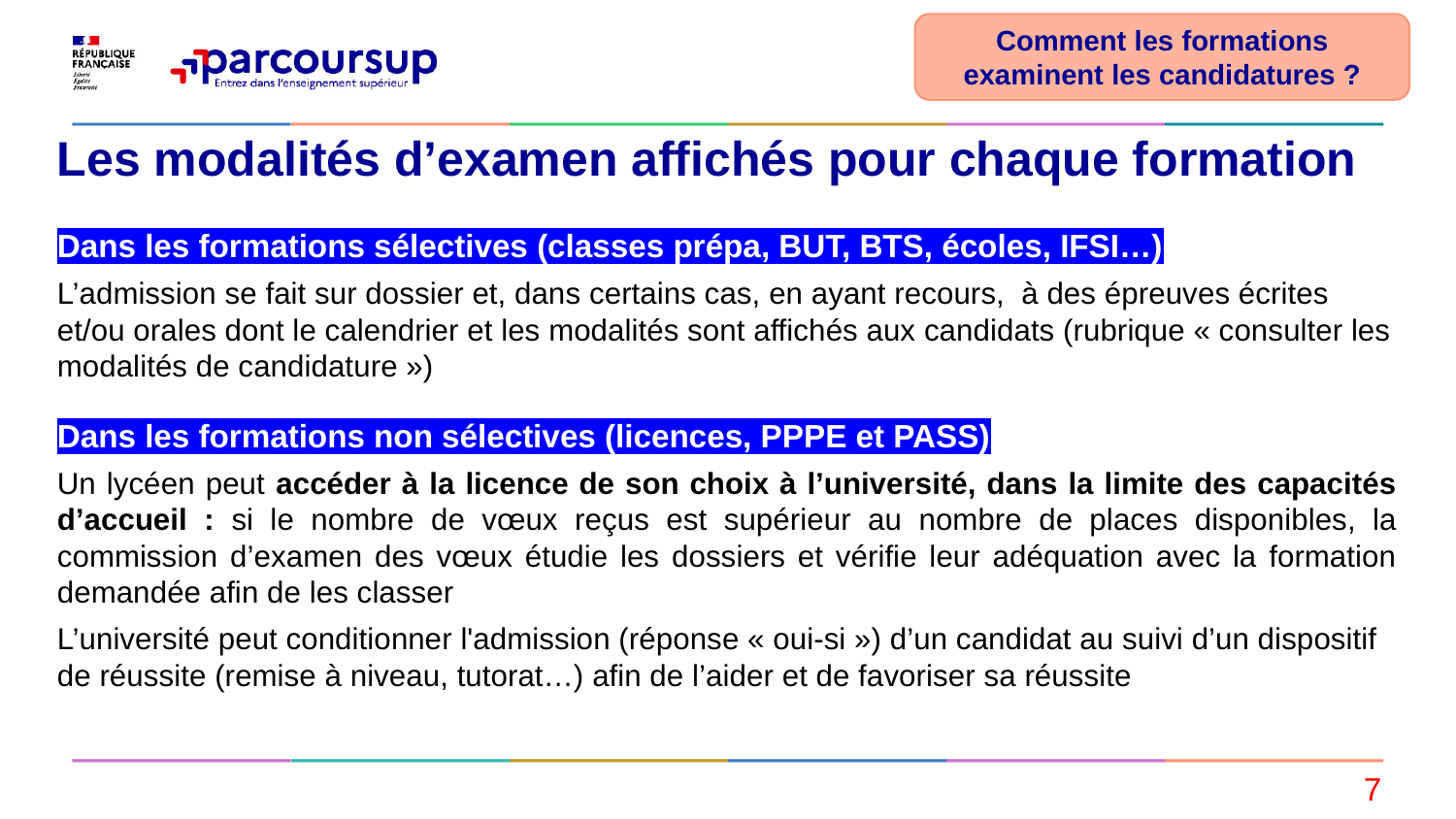

Comment les formations examinent les candidatures ?
# Les modalités d’examen affichés pour chaque formation

Dans les formations sélectives (classes prépa, BUT, BTS, écoles, IFSI…)
L’admission se fait sur dossier et, dans certains cas, en ayant recours,  à des épreuves écrites et/ou orales dont le calendrier et les modalités sont affichés aux candidats (rubrique « consulter les modalités de candidature »)

Dans les formations non sélectives (licences, PPPE et PASS)
Un lycéen peut accéder à la licence de son choix à l’université, dans la limite des capacités d’accueil : si le nombre de vœux reçus est supérieur au nombre de places disponibles, la commission d’examen des vœux étudie les dossiers et vérifie leur adéquation avec la formation demandée afin de les classer
L’université peut conditionner l'admission (réponse « oui-si ») d’un candidat au suivi d’un dispositif de réussite (remise à niveau, tutorat…) afin de l’aider et de favoriser sa réussite

7